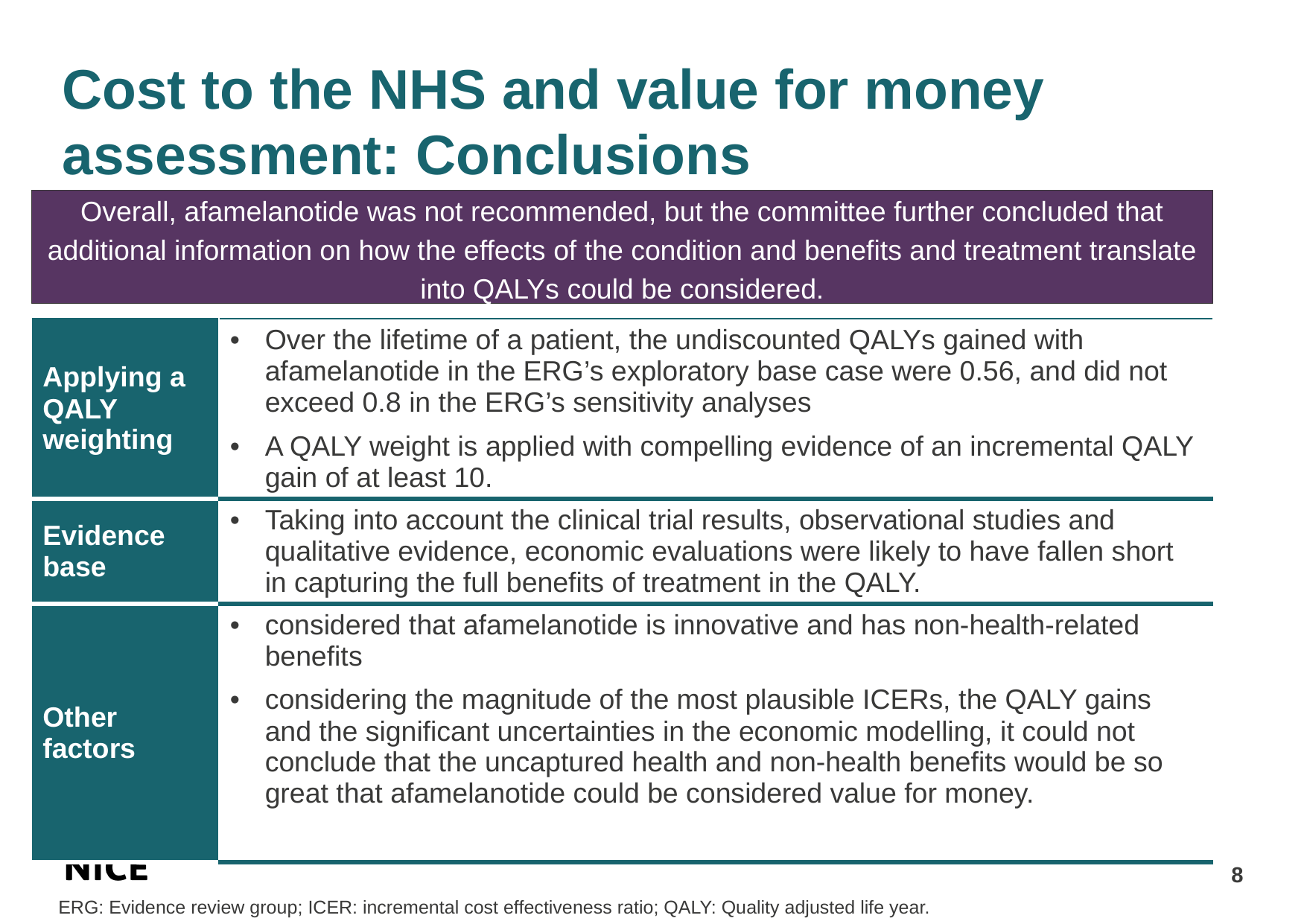

# Cost to the NHS and value for money assessment: Conclusions
Overall, afamelanotide was not recommended, but the committee further concluded that additional information on how the effects of the condition and benefits and treatment translate into QALYs could be considered.
| Applying a QALY weighting | Over the lifetime of a patient, the undiscounted QALYs gained with afamelanotide in the ERG’s exploratory base case were 0.56, and did not exceed 0.8 in the ERG’s sensitivity analyses A QALY weight is applied with compelling evidence of an incremental QALY gain of at least 10. |
| --- | --- |
| Evidence base | Taking into account the clinical trial results, observational studies and qualitative evidence, economic evaluations were likely to have fallen short in capturing the full benefits of treatment in the QALY. |
| Other factors | considered that afamelanotide is innovative and has non-health-related benefits considering the magnitude of the most plausible ICERs, the QALY gains and the significant uncertainties in the economic modelling, it could not conclude that the uncaptured health and non-health benefits would be so great that afamelanotide could be considered value for money. |
8
ERG: Evidence review group; ICER: incremental cost effectiveness ratio; QALY: Quality adjusted life year.